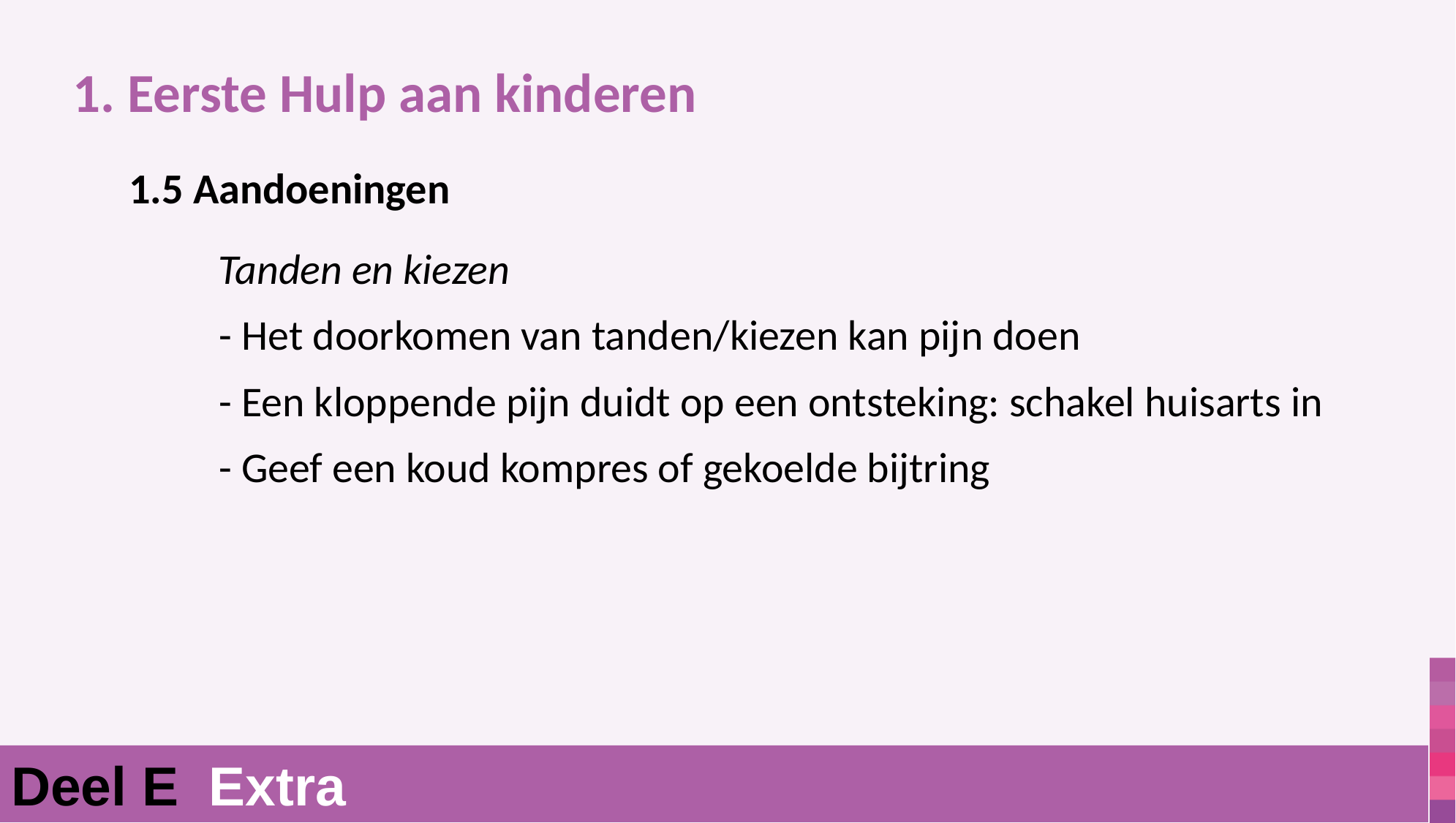

1. Eerste Hulp aan kinderen
1.5 Aandoeningen
	Tanden en kiezen
	- Het doorkomen van tanden/kiezen kan pijn doen
	- Een kloppende pijn duidt op een ontsteking: schakel huisarts in
	- Geef een koud kompres of gekoelde bijtring

Deel E  Extra